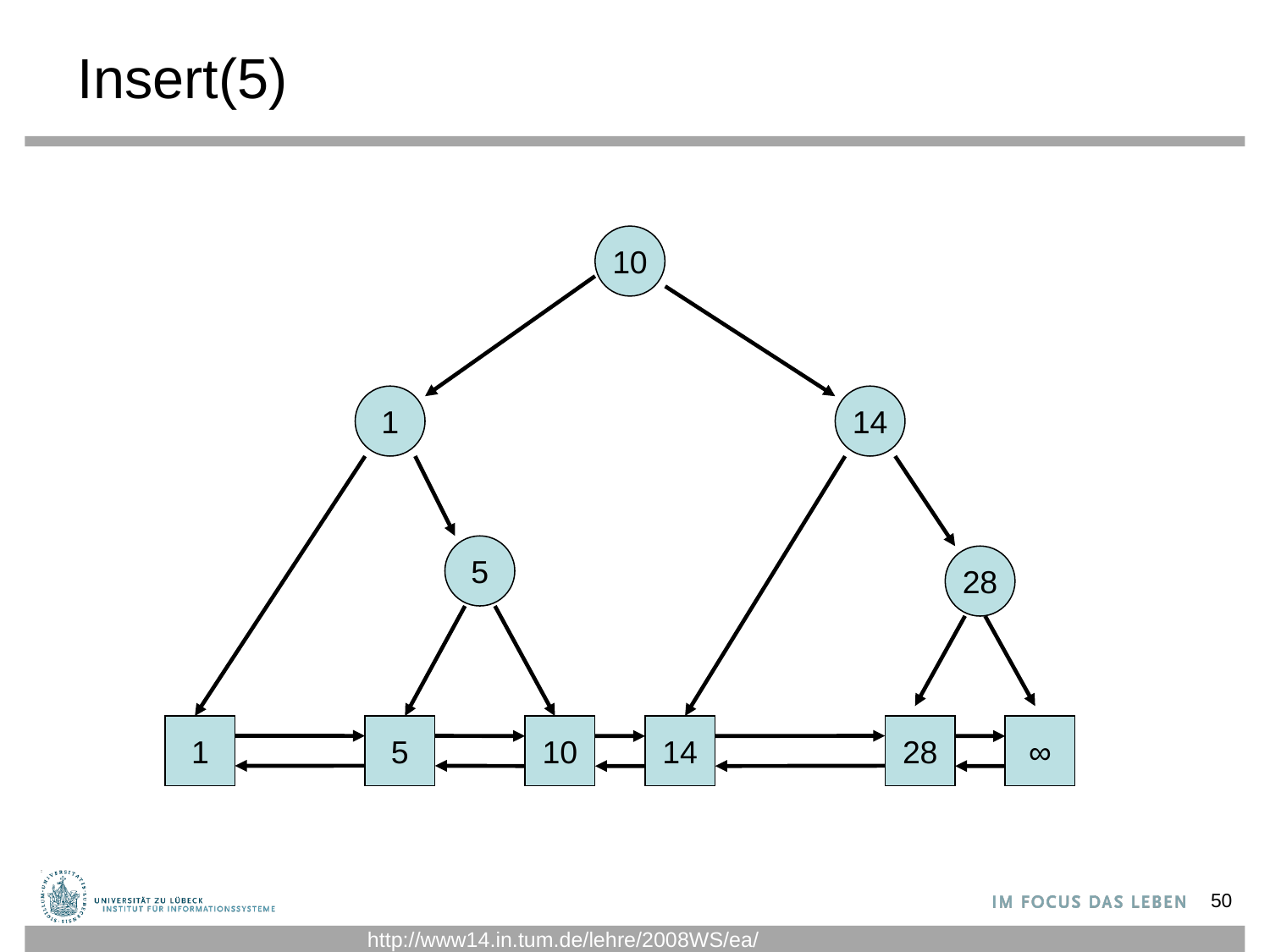

# Insert(5)
10

1
14

5
28

1
5
10
14
28
∞

50
http://www14.in.tum.de/lehre/2008WS/ea/index.html.de